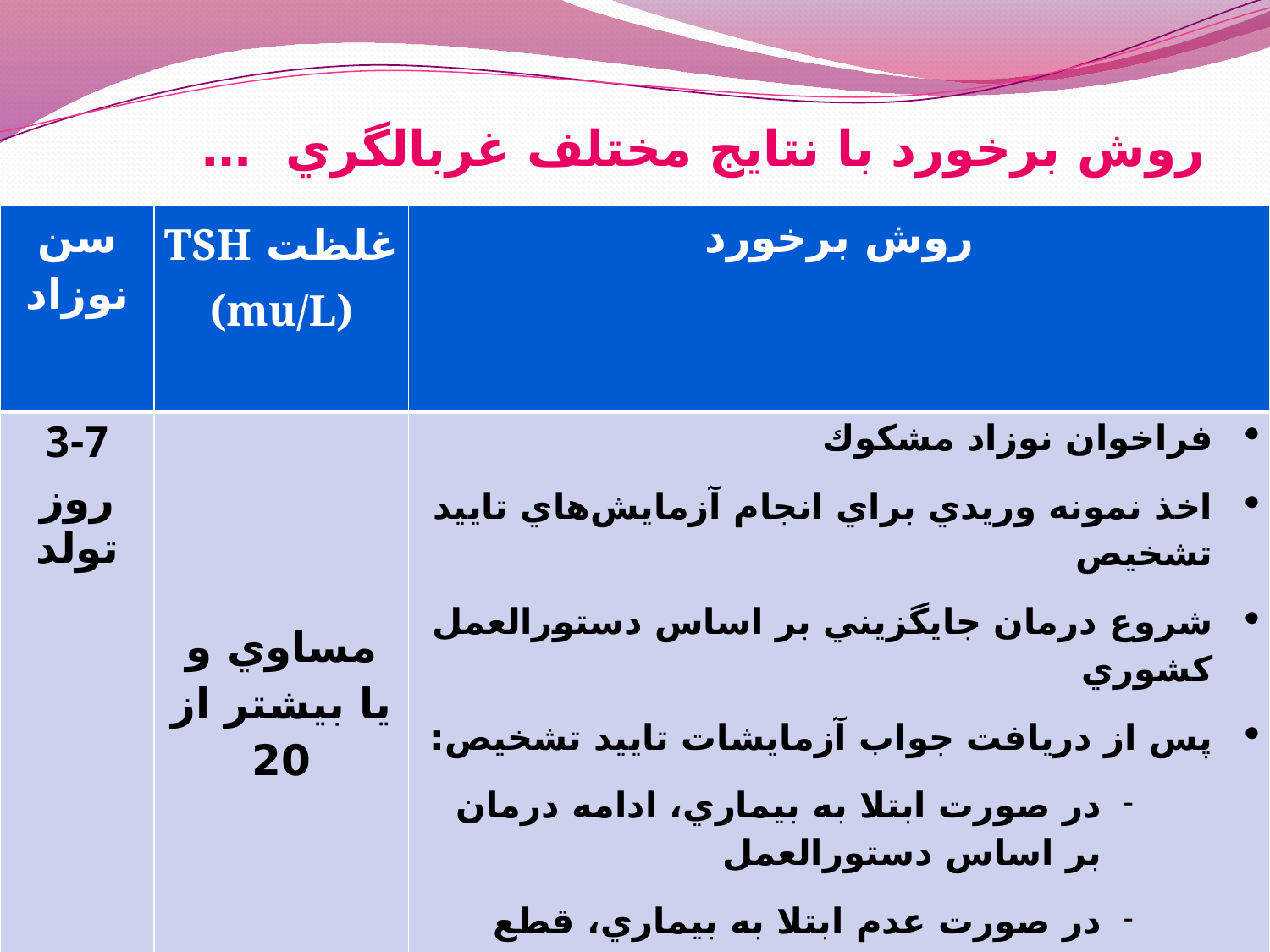

# روش برخورد با نتايج مختلف غربالگري  …
| سن نوزاد | غلظت TSH (mu/L) | روش برخورد |
| --- | --- | --- |
| 3-7 روز تولد | مساوي و يا بيشتر از 20 | فراخوان نوزاد مشكوك اخذ نمونه وريدي براي انجام آزمايش‌هاي تاييد تشخيص شروع درمان جايگزيني بر اساس دستورالعمل كشوري پس از دريافت جواب آزمايشات تاييد تشخيص: در صورت ابتلا به بيماري، ادامه درمان بر اساس دستورالعمل در صورت عدم ابتلا به بيماري، قطع درمان |